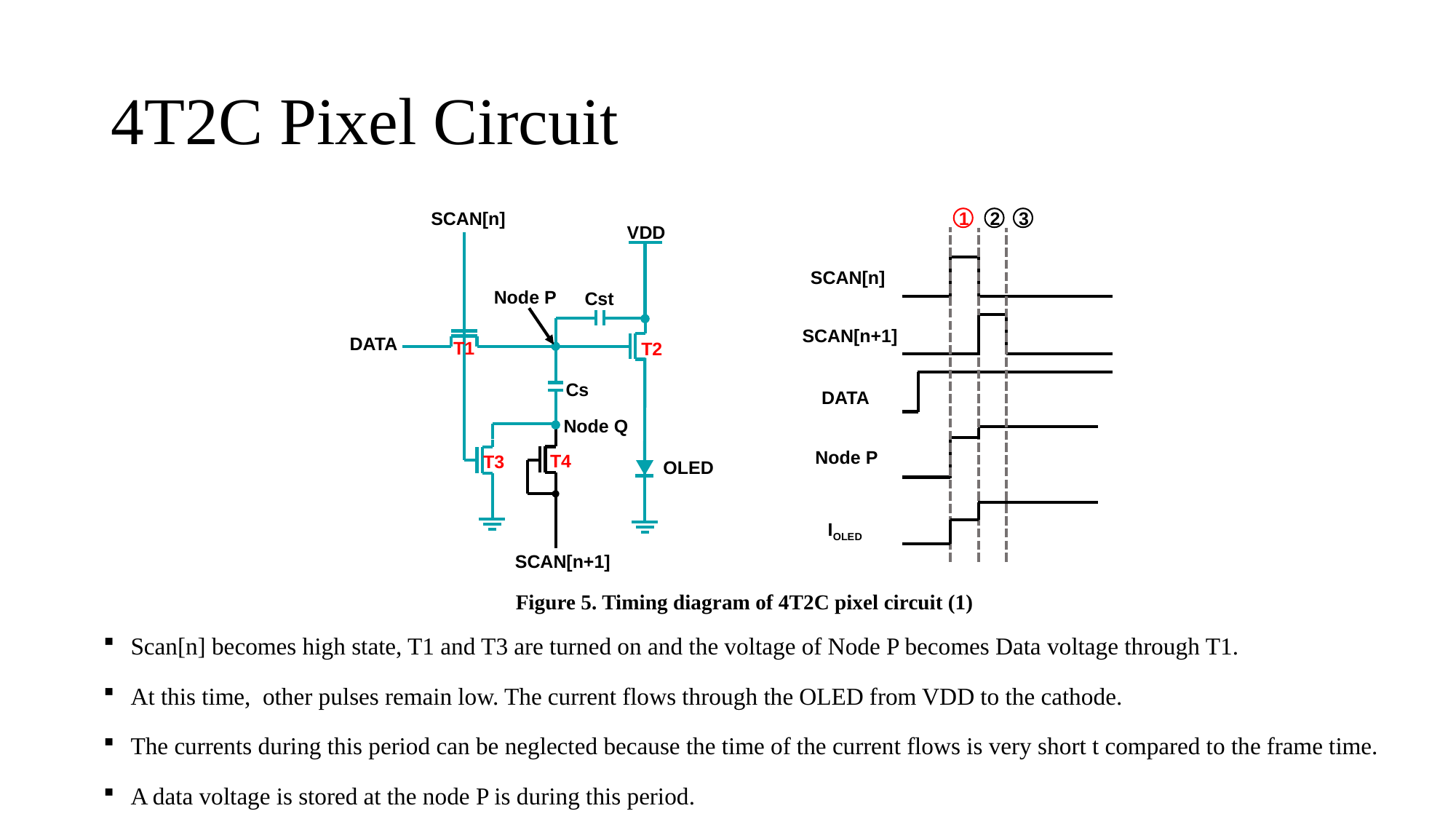

# 4T2C Pixel Circuit
SCAN[n]
1
2
3
VDD
SCAN[n]
Node P
Cst
SCAN[n+1]
DATA
T1
T2
Cs
DATA
Node Q
Node P
T4
T3
OLED

IOLED
SCAN[n+1]
Figure 5. Timing diagram of 4T2C pixel circuit (1)
Scan[n] becomes high state, T1 and T3 are turned on and the voltage of Node P becomes Data voltage through T1.
At this time,  other pulses remain low. The current flows through the OLED from VDD to the cathode.
The currents during this period can be neglected because the time of the current flows is very short t compared to the frame time.
A data voltage is stored at the node P is during this period.